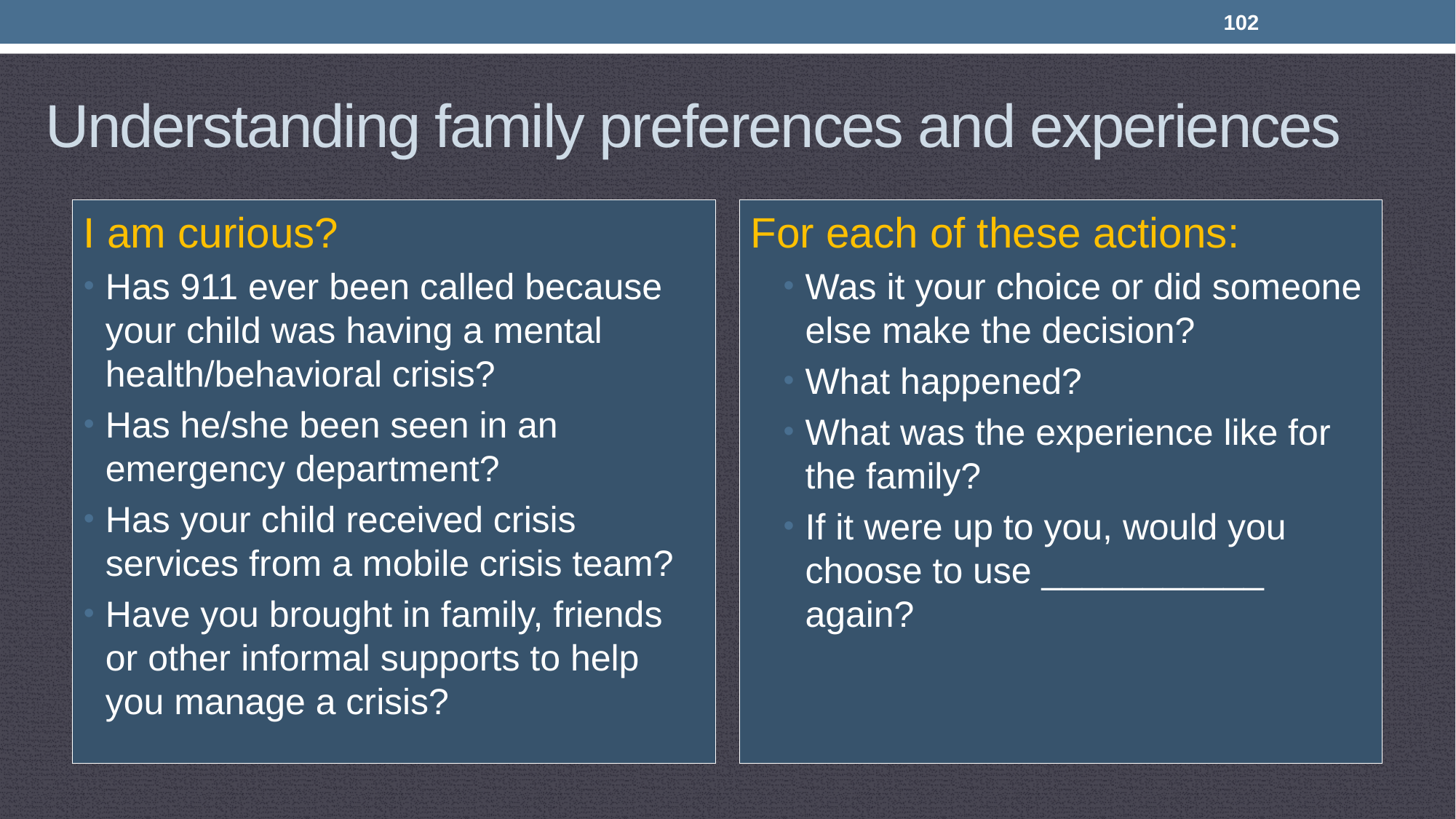

102
# Understanding family preferences and experiences
I am curious?
Has 911 ever been called because your child was having a mental health/behavioral crisis?
Has he/she been seen in an  emergency department?
Has your child received crisis services from a mobile crisis team?
Have you brought in family, friends or other informal supports to help you manage a crisis?

For each of these actions:
Was it your choice or did someone else make the decision?
What happened?
What was the experience like for the family?
If it were up to you, would you choose to use ___________ again?